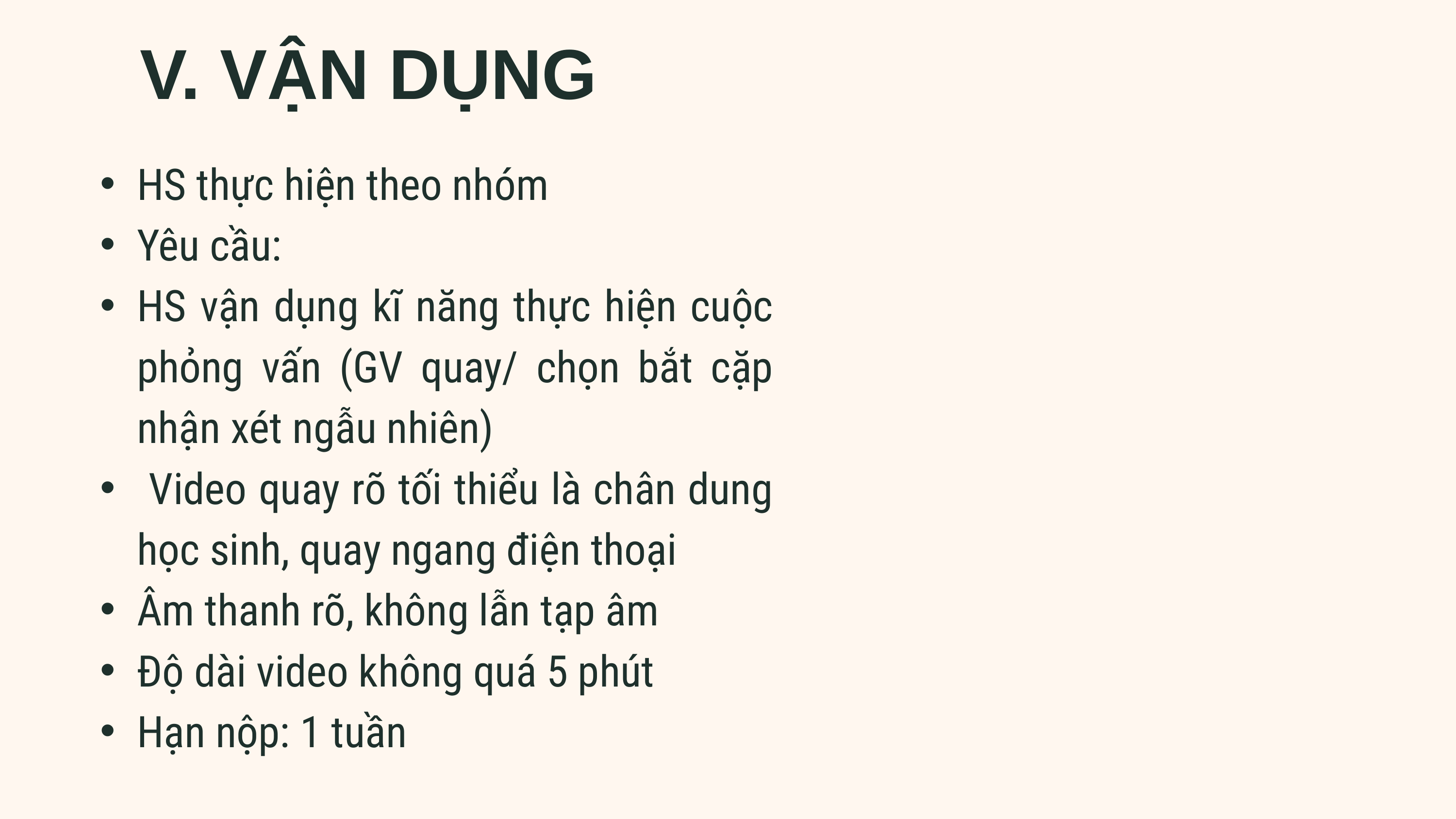

V. VẬN DỤNG
HS thực hiện theo nhóm
Yêu cầu:
HS vận dụng kĩ năng thực hiện cuộc phỏng vấn (GV quay/ chọn bắt cặp nhận xét ngẫu nhiên)
 Video quay rõ tối thiểu là chân dung học sinh, quay ngang điện thoại
Âm thanh rõ, không lẫn tạp âm
Độ dài video không quá 5 phút
Hạn nộp: 1 tuần